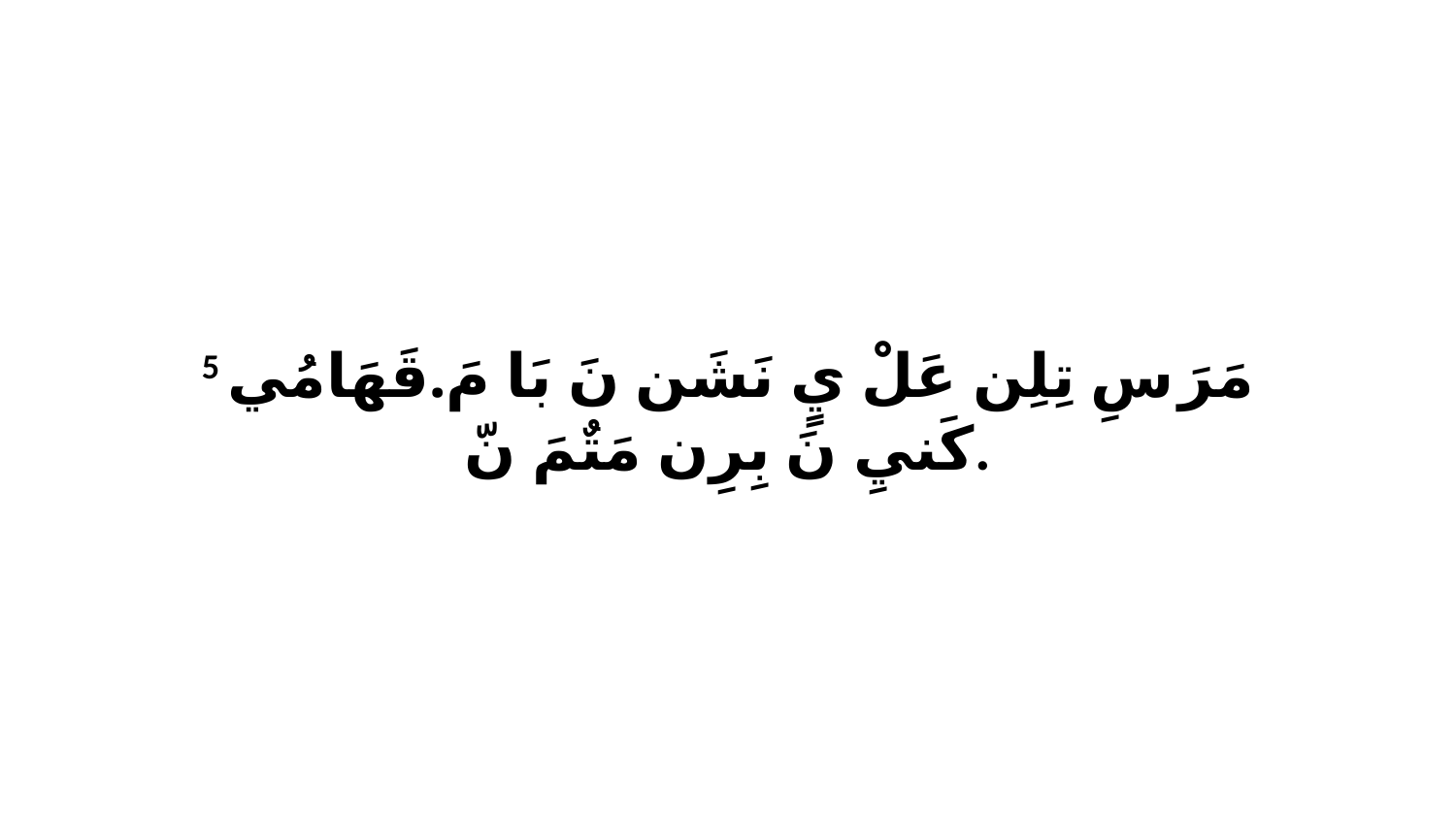

5 مَرَ سِ تِلِن عَلْ يٍ نَشَن نَ بَا مَ.قَهَامُي كَنيِ نَ بِرِن مَتٌمَ نّ.